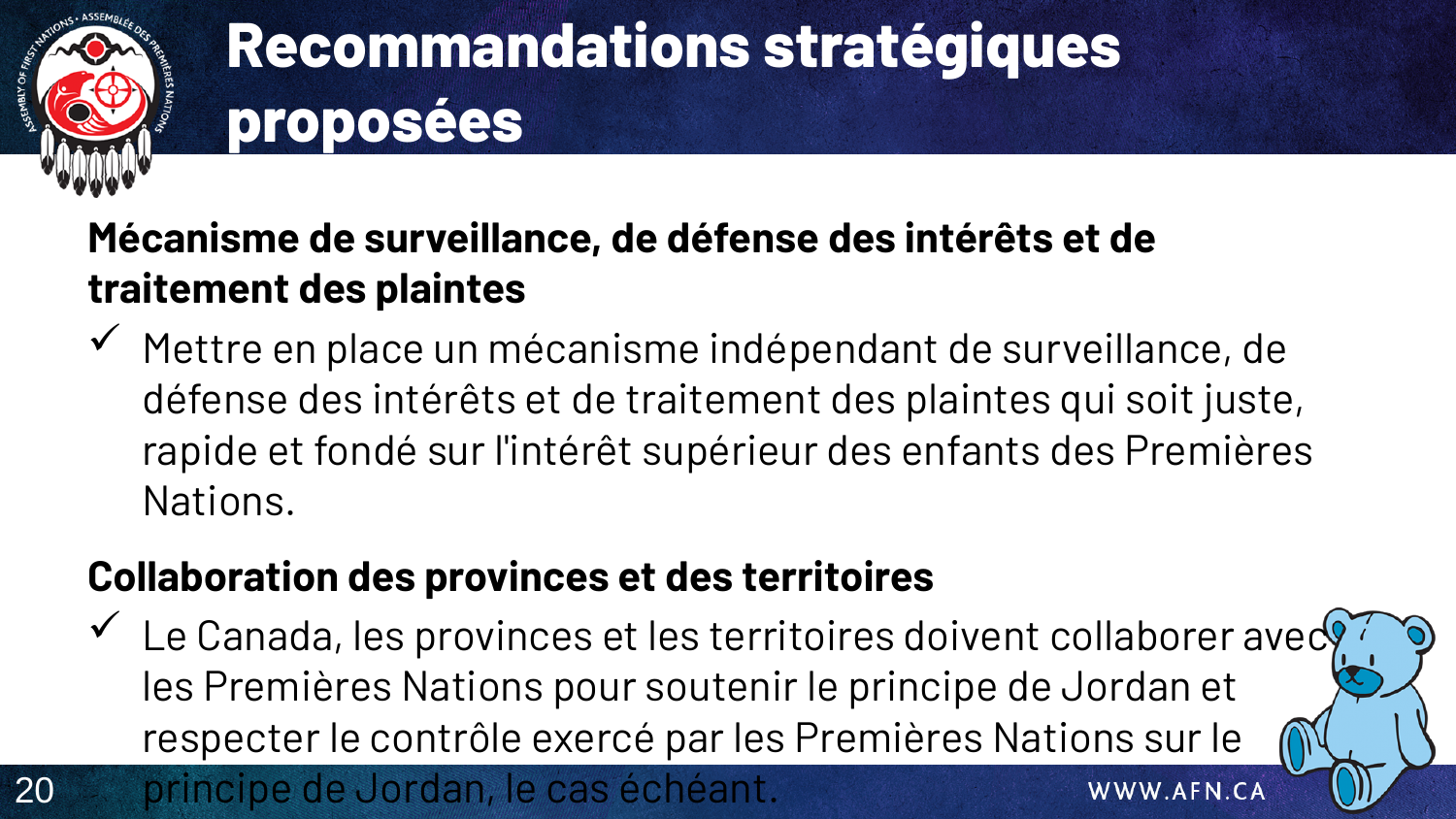

Recommandations stratégiques proposées
Mécanisme de surveillance, de défense des intérêts et de traitement des plaintes
Mettre en place un mécanisme indépendant de surveillance, de défense des intérêts et de traitement des plaintes qui soit juste, rapide et fondé sur l'intérêt supérieur des enfants des Premières Nations.
Collaboration des provinces et des territoires
Le Canada, les provinces et les territoires doivent collaborer avec les Premières Nations pour soutenir le principe de Jordan et respecter le contrôle exercé par les Premières Nations sur le principe de Jordan, le cas échéant.